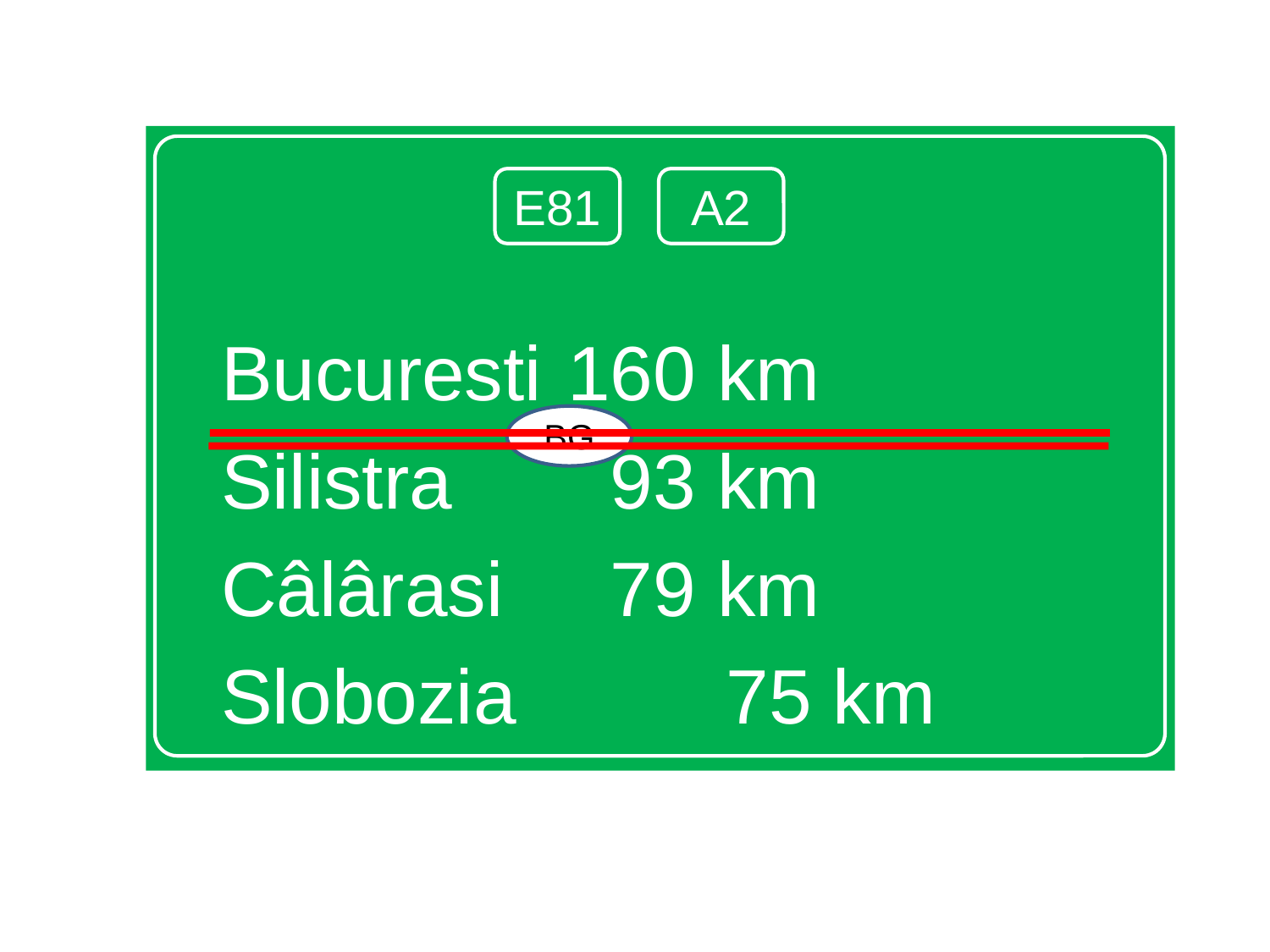

Bucuresti			160 km
Silistra				  93 km
Câlârasi			  79 km
Slobozia	 		  75 km

E81
A2
BG